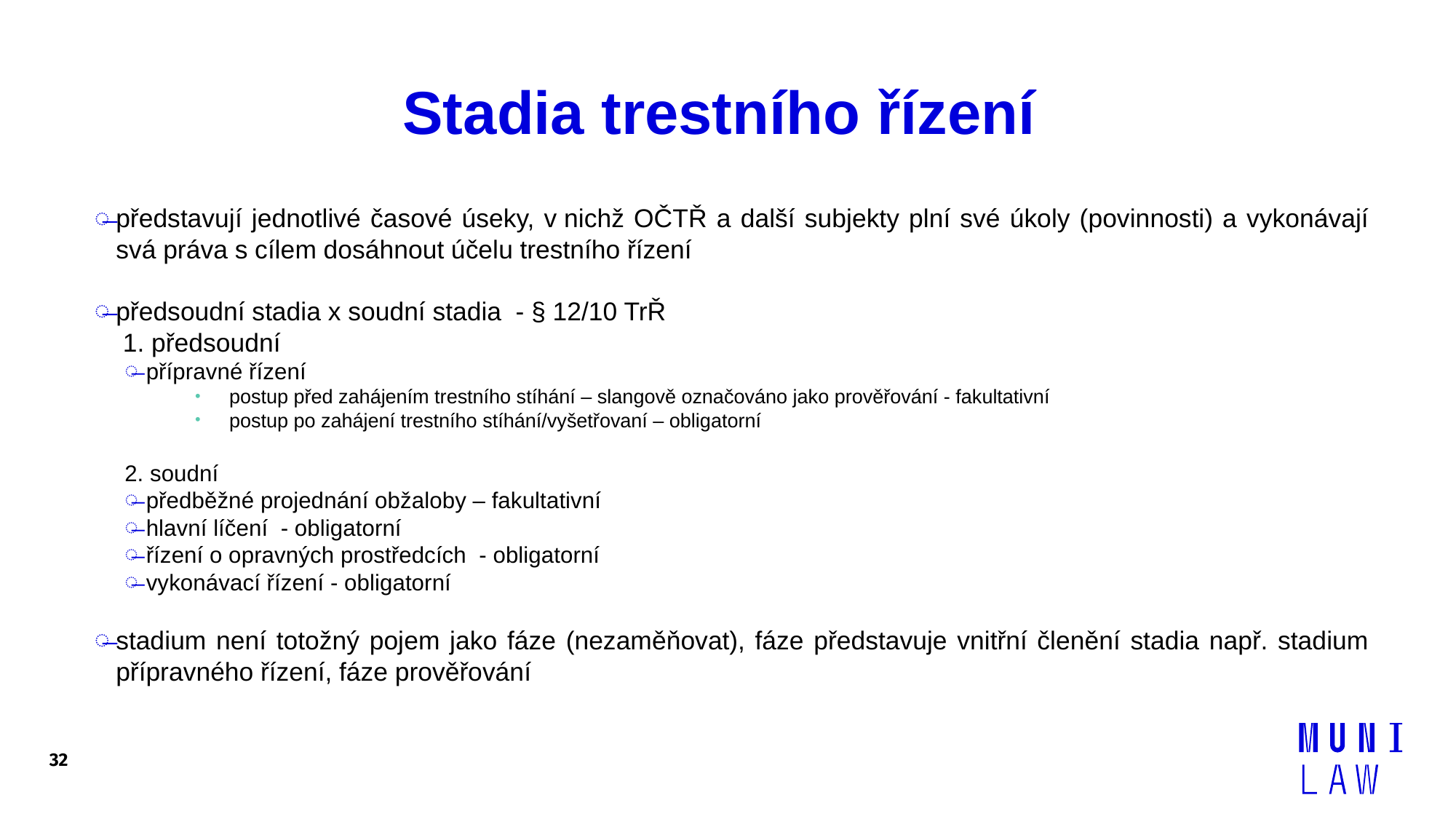

# Stadia trestního řízení
představují jednotlivé časové úseky, v nichž OČTŘ a další subjekty plní své úkoly (povinnosti) a vykonávají svá práva s cílem dosáhnout účelu trestního řízení

předsoudní stadia x soudní stadia  - § 12/10 TrŘ
    1. předsoudní
přípravné řízení
postup před zahájením trestního stíhání – slangově označováno jako prověřování - fakultativní
postup po zahájení trestního stíhání/vyšetřovaní – obligatorní

2. soudní
předběžné projednání obžaloby – fakultativní
hlavní líčení  - obligatorní
řízení o opravných prostředcích  - obligatorní
vykonávací řízení - obligatorní

stadium není totožný pojem jako fáze (nezaměňovat), fáze představuje vnitřní členění stadia např. stadium přípravného řízení, fáze prověřování
32